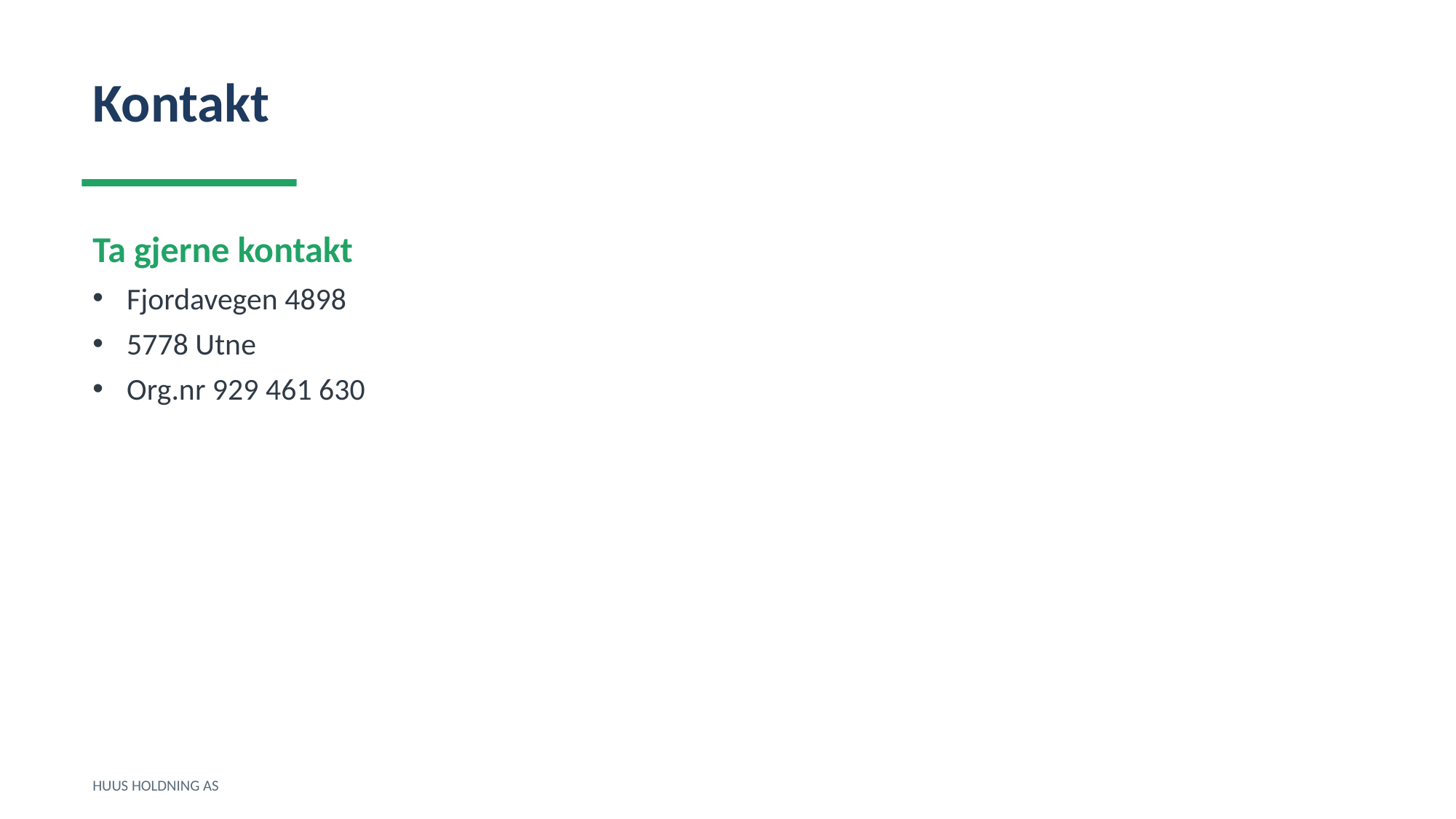

Kontakt

Ta gjerne kontakt
Fjordavegen 4898
5778 Utne
Org.nr 929 461 630
HUUS HOLDNING AS